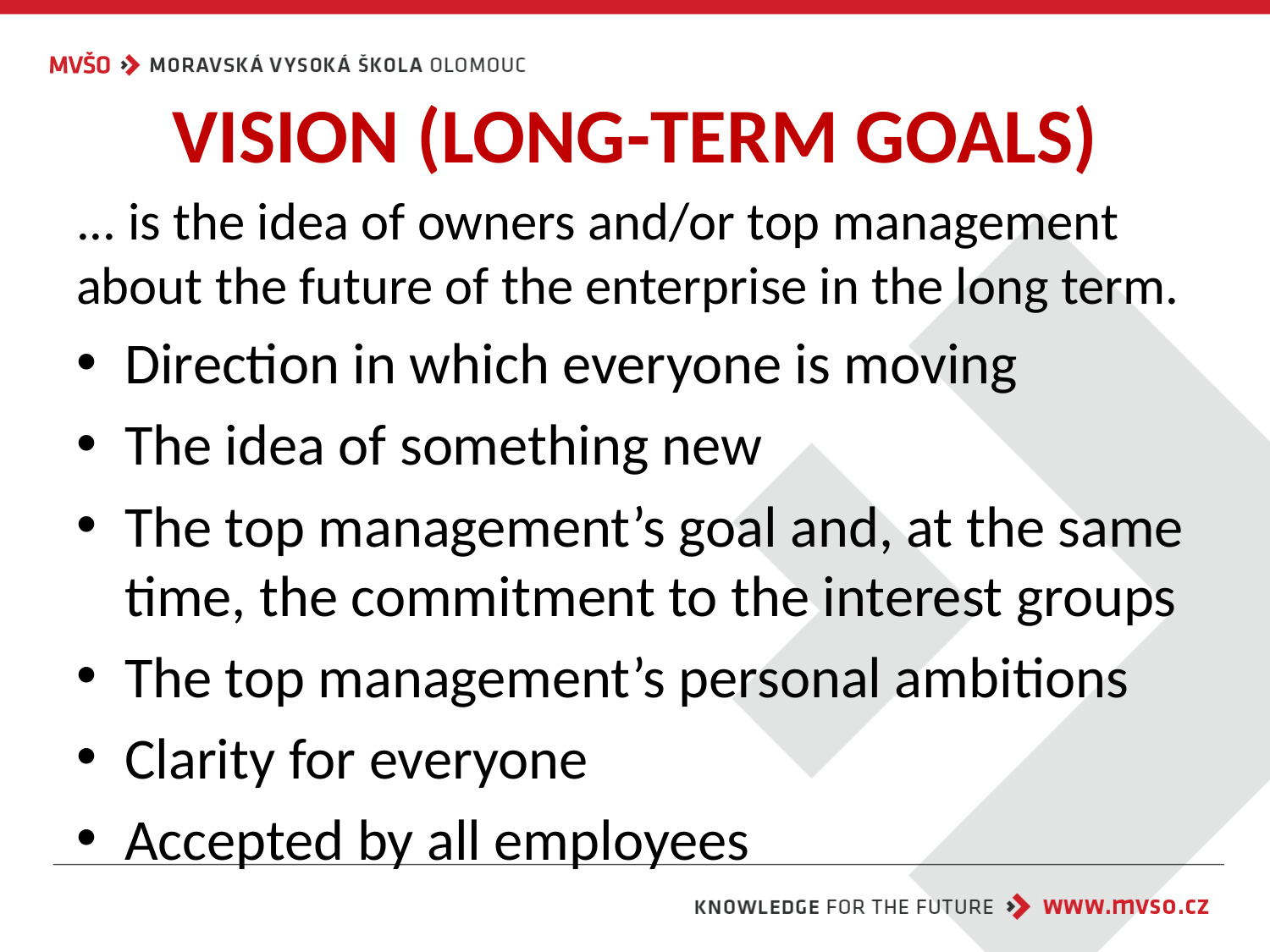

# VISION (LONG-TERM GOALS)
... is the idea of owners and/or top management about the future of the enterprise in the long term.
Direction in which everyone is moving
The idea of something new
The top management’s goal and, at the same time, the commitment to the interest groups
The top management’s personal ambitions
Clarity for everyone
Accepted by all employees